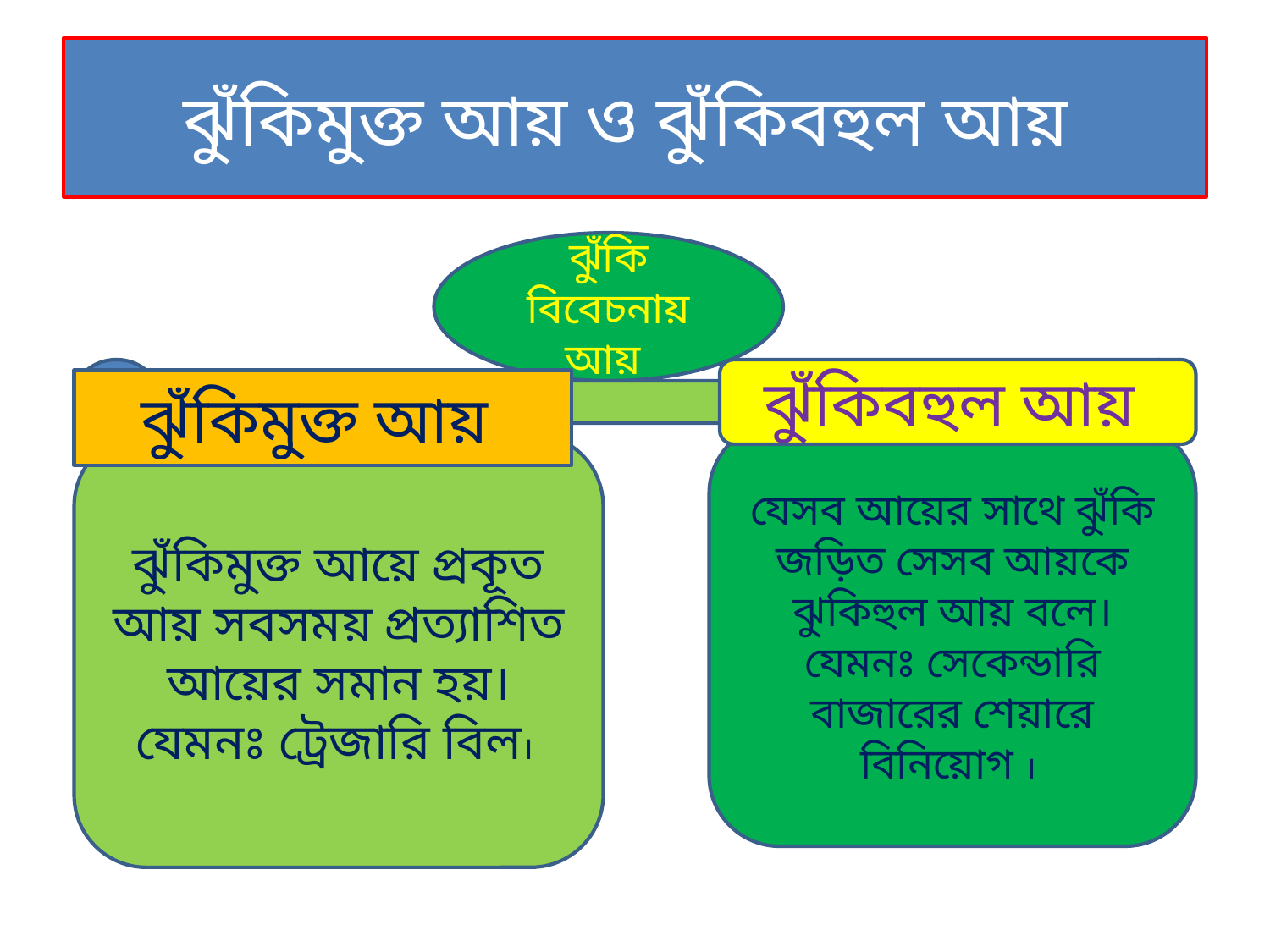

# ঝুঁকিমুক্ত আয় ও ঝুঁকিবহুল আয়

ঝুঁকি বিবেচনায় আয়

ঝুঁকিবহুল আয়

ঝুঁকিমুক্ত আয়

যেসব আয়ের সাথে ঝুঁকি জড়িত সেসব আয়কে ঝুকিহুল আয় বলে। যেমনঃ সেকেন্ডারি বাজারের শেয়ারে বিনিয়োগ ।
ঝুঁকিমুক্ত আয়ে প্রকূত আয় সবসময় প্রত্যাশিত আয়ের সমান হয়। যেমনঃ ট্রেজারি বিল।